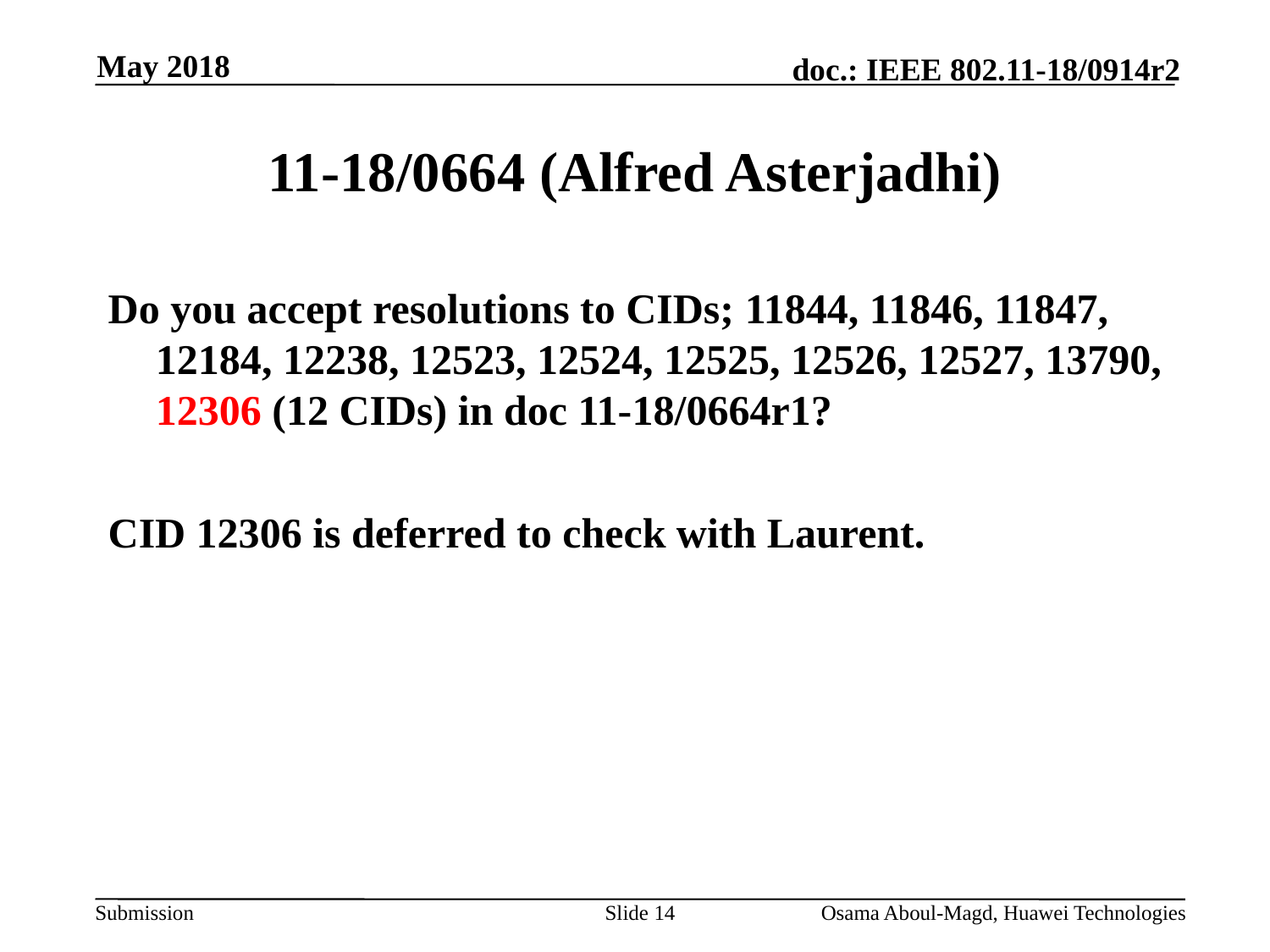

May 2018
# 11-18/0664 (Alfred Asterjadhi)
Do you accept resolutions to CIDs; 11844, 11846, 11847, 12184, 12238, 12523, 12524, 12525, 12526, 12527, 13790, 12306 (12 CIDs) in doc 11-18/0664r1?

CID 12306 is deferred to check with Laurent.

Slide 14
Osama Aboul-Magd, Huawei Technologies